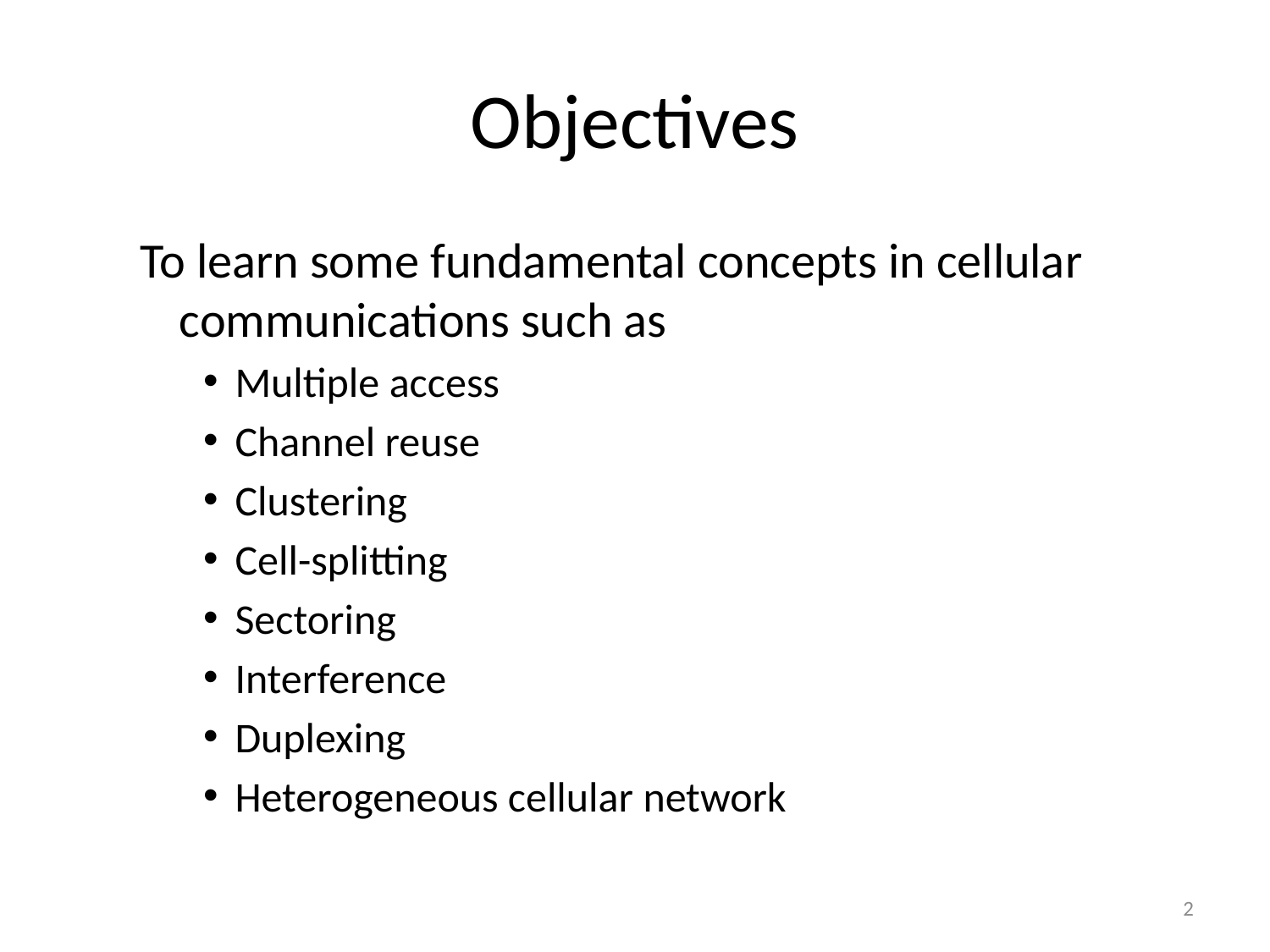

# Objectives
To learn some fundamental concepts in cellular communications such as
Multiple access
Channel reuse
Clustering
Cell-splitting
Sectoring
Interference
Duplexing
Heterogeneous cellular network

2